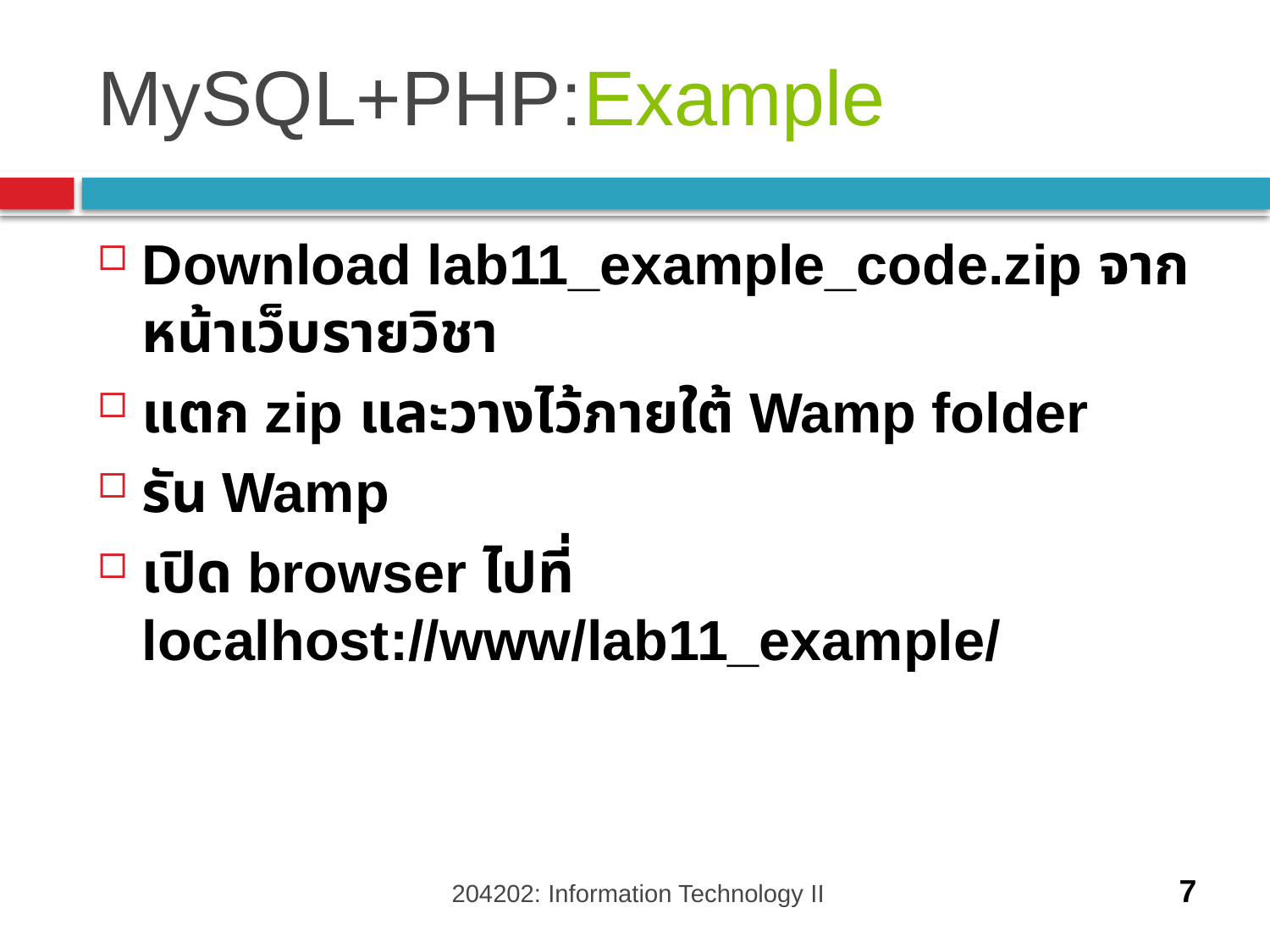

# MySQL+PHP:Example
Download lab11_example_code.zip จากหน้าเว็บรายวิชา
แตก zip และวางไว้ภายใต้ Wamp folder
รัน Wamp
เปิด browser ไปที่ localhost://www/lab11_example/
204202: Information Technology II
7